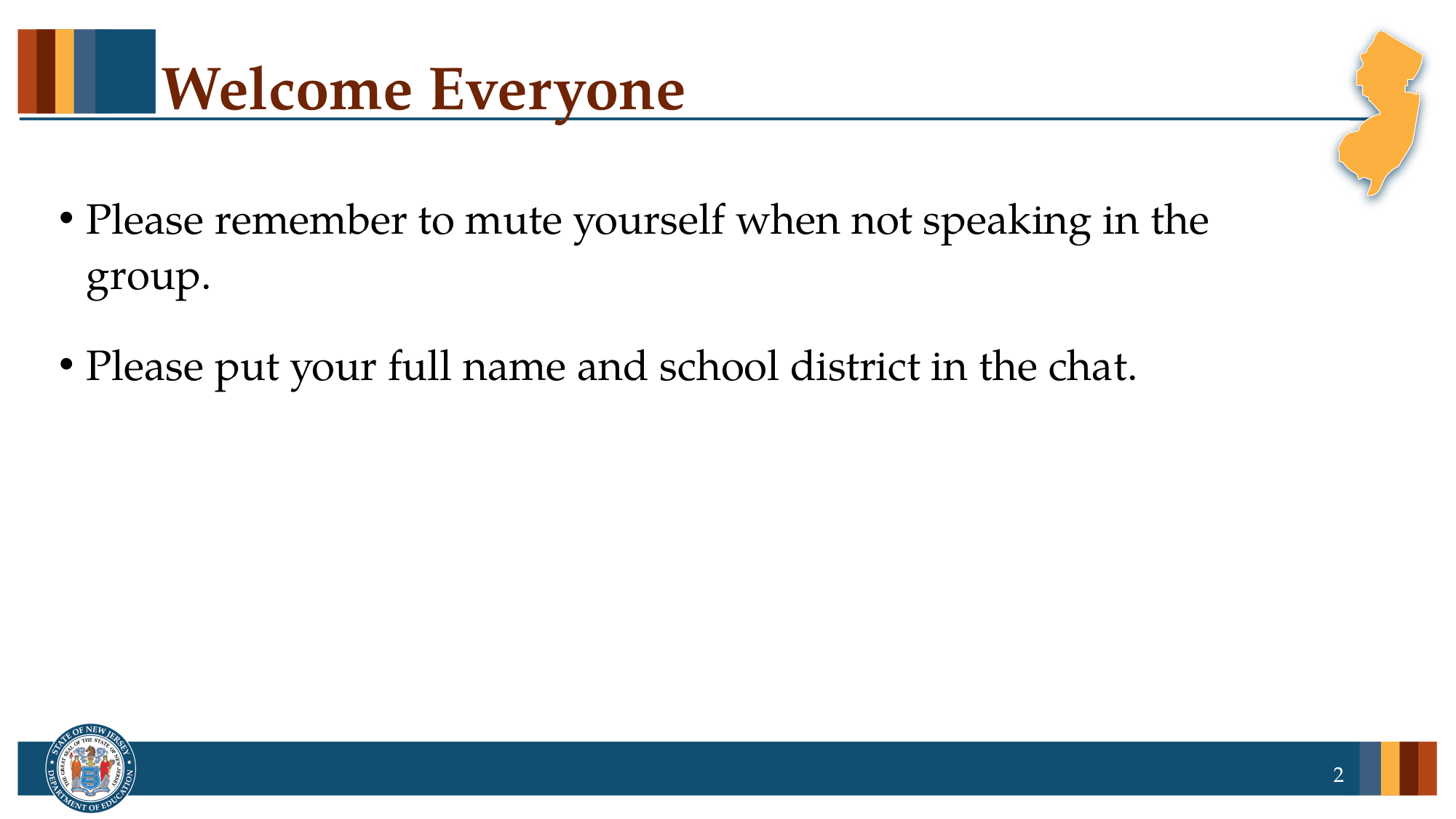

# Welcome Everyone
Please remember to mute yourself when not speaking in the group.
Please put your full name and school district in the chat.
2